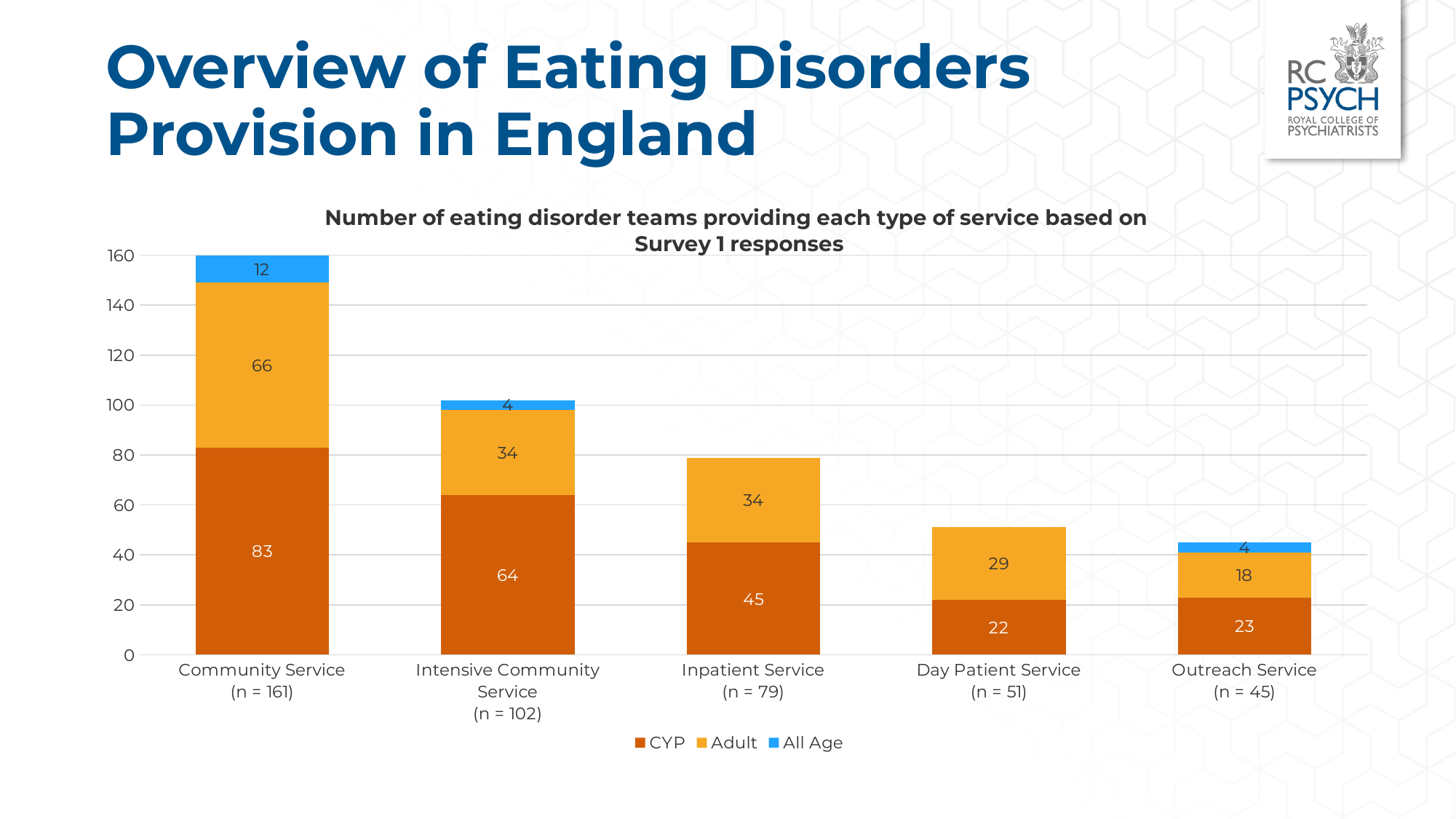

# Overview of Eating Disorders Provision in England

### Chart: Number of eating disorder teams providing each type of service based on
Survey 1 responses

| Category | CYP | Adult | All Age |
|---|---|---|---|
| Community Service
(n = 161) | 83.0 | 66.0 | 12.0 |
| Intensive Community Service
(n = 102) | 64.0 | 34.0 | 4.0 |
| Inpatient Service
(n = 79) | 45.0 | 34.0 | 0.0 |
| Day Patient Service
(n = 51) | 22.0 | 29.0 | 0.0 |
| Outreach Service
(n = 45) | 23.0 | 18.0 | 4.0 |